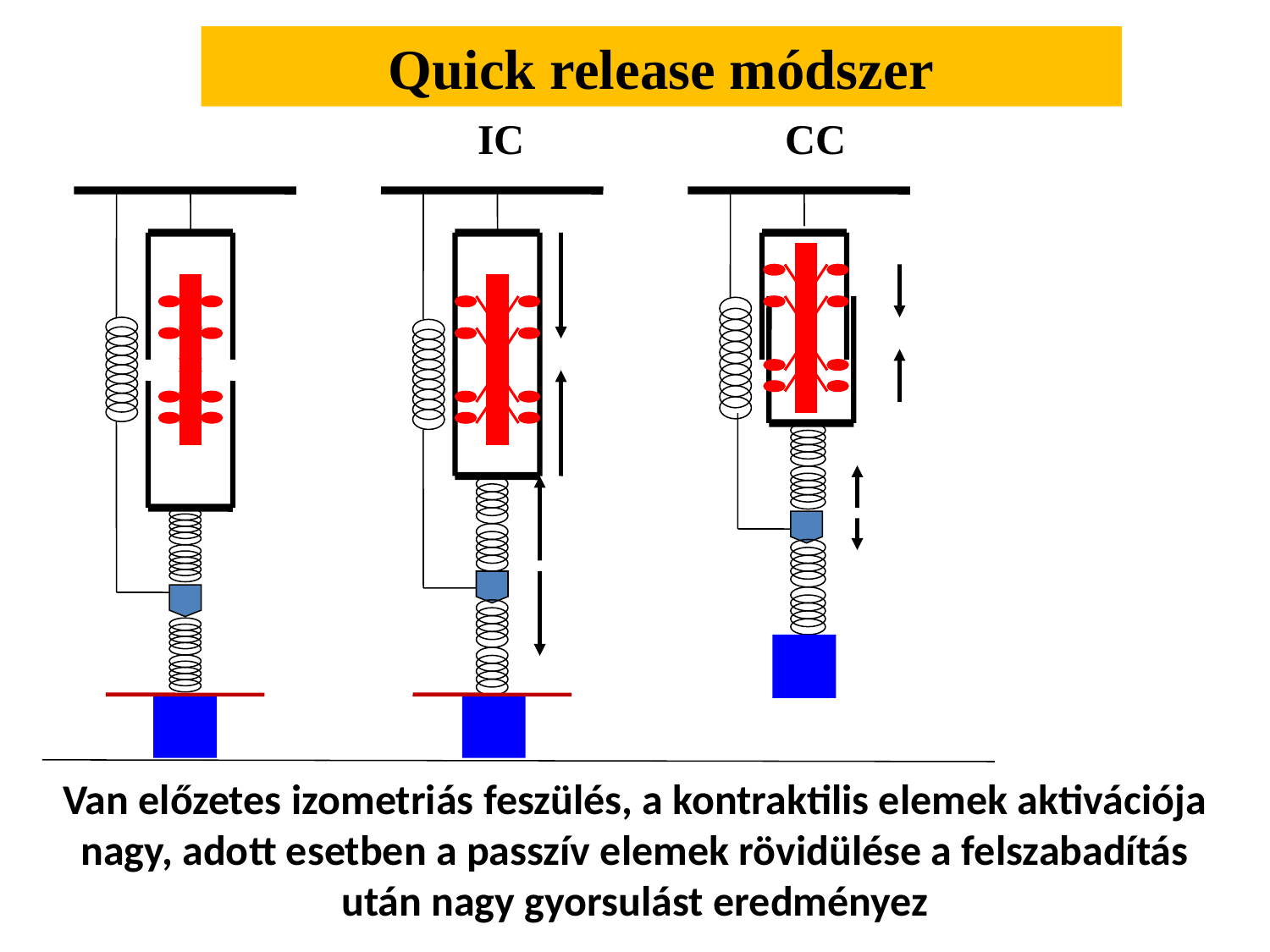

Quick release módszer
IC
CC

Van előzetes izometriás feszülés, a kontraktilis elemek aktivációja nagy, adott esetben a passzív elemek rövidülése a felszabadítás után nagy gyorsulást eredményez